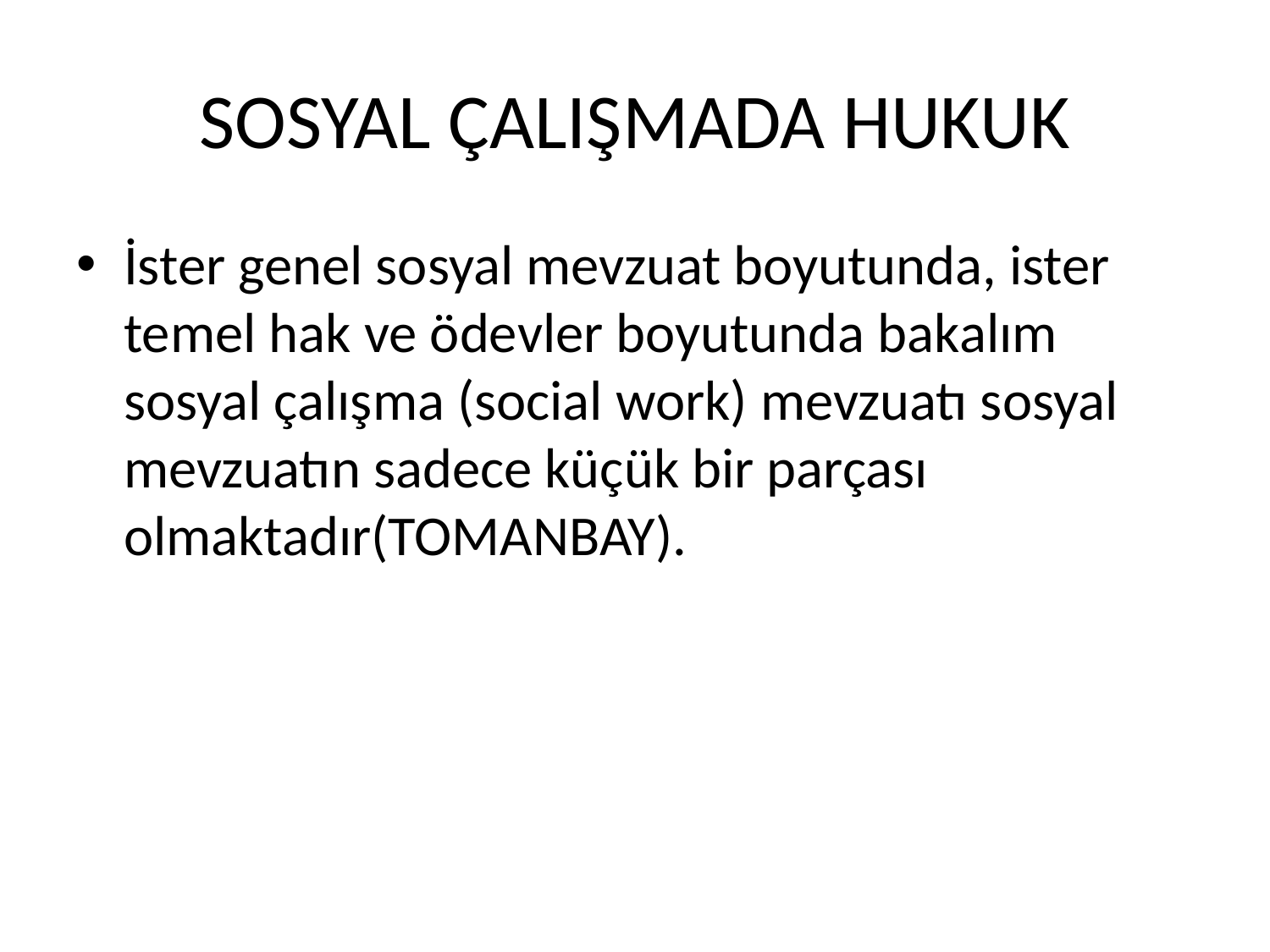

# SOSYAL ÇALIŞMADA HUKUK
İster genel sosyal mevzuat boyutunda, ister temel hak ve ödevler boyutunda bakalım sosyal çalışma (social work) mevzuatı sosyal mevzuatın sadece küçük bir parçası olmaktadır(TOMANBAY).